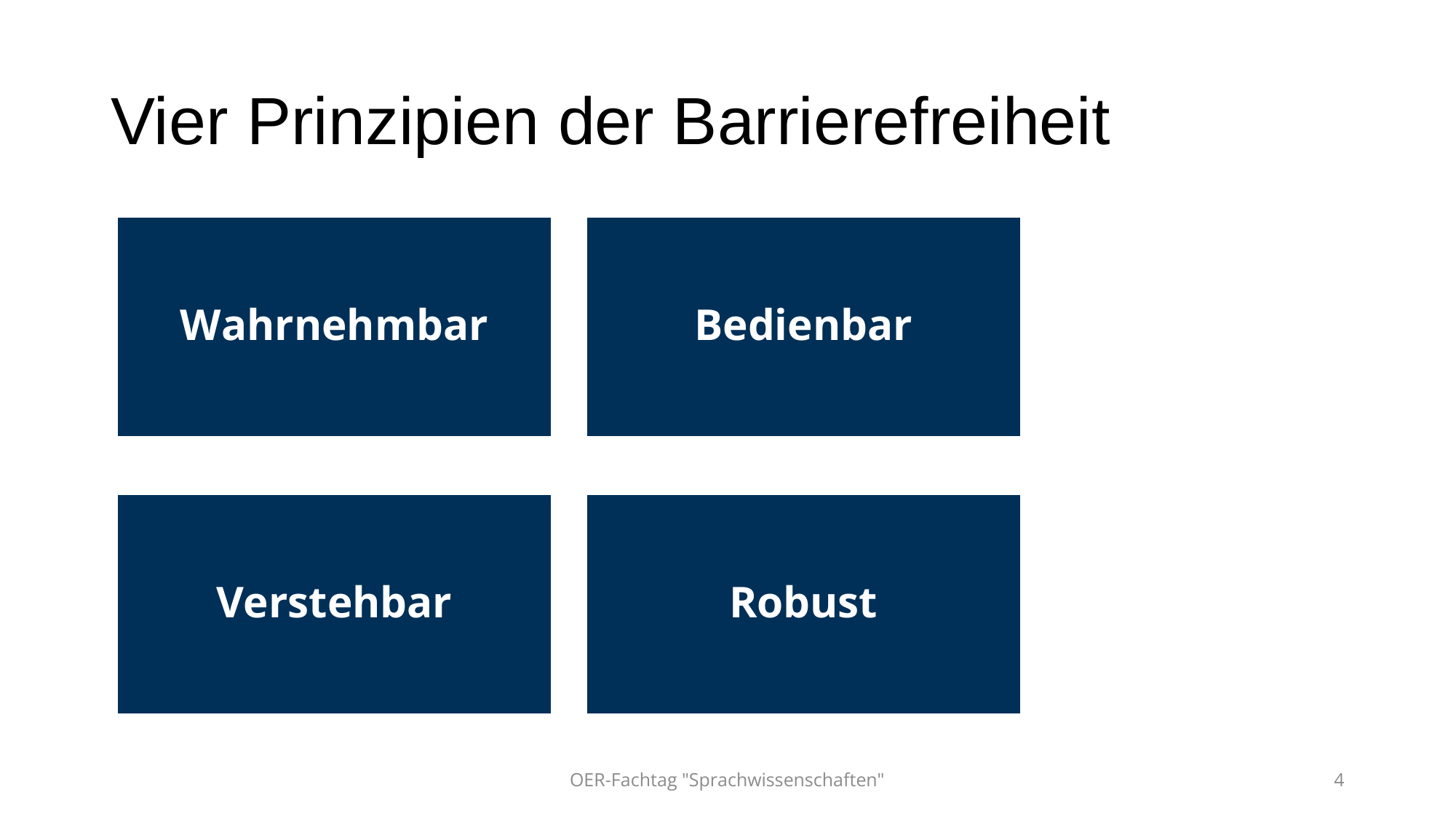

# Vier Prinzipien der Barrierefreiheit
Wahrnehmbar
Bedienbar
Verstehbar
Robust
OER-Fachtag "Sprachwissenschaften"
4